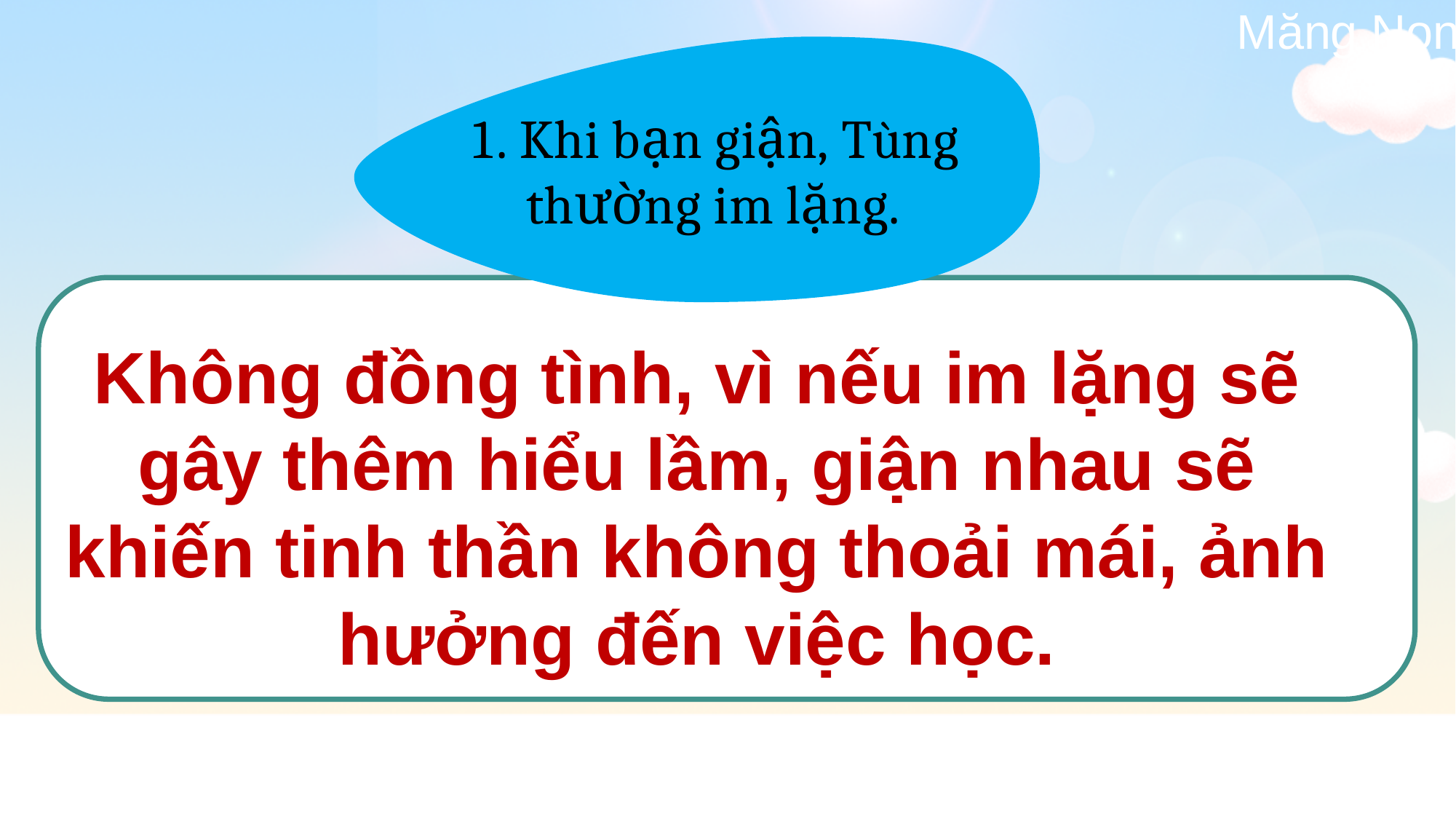

1. Khi bạn giận, Tùng thường im lặng.
Không đồng tình, vì nếu im lặng sẽ gây thêm hiểu lầm, giận nhau sẽ khiến tinh thần không thoải mái, ảnh hưởng đến việc học.